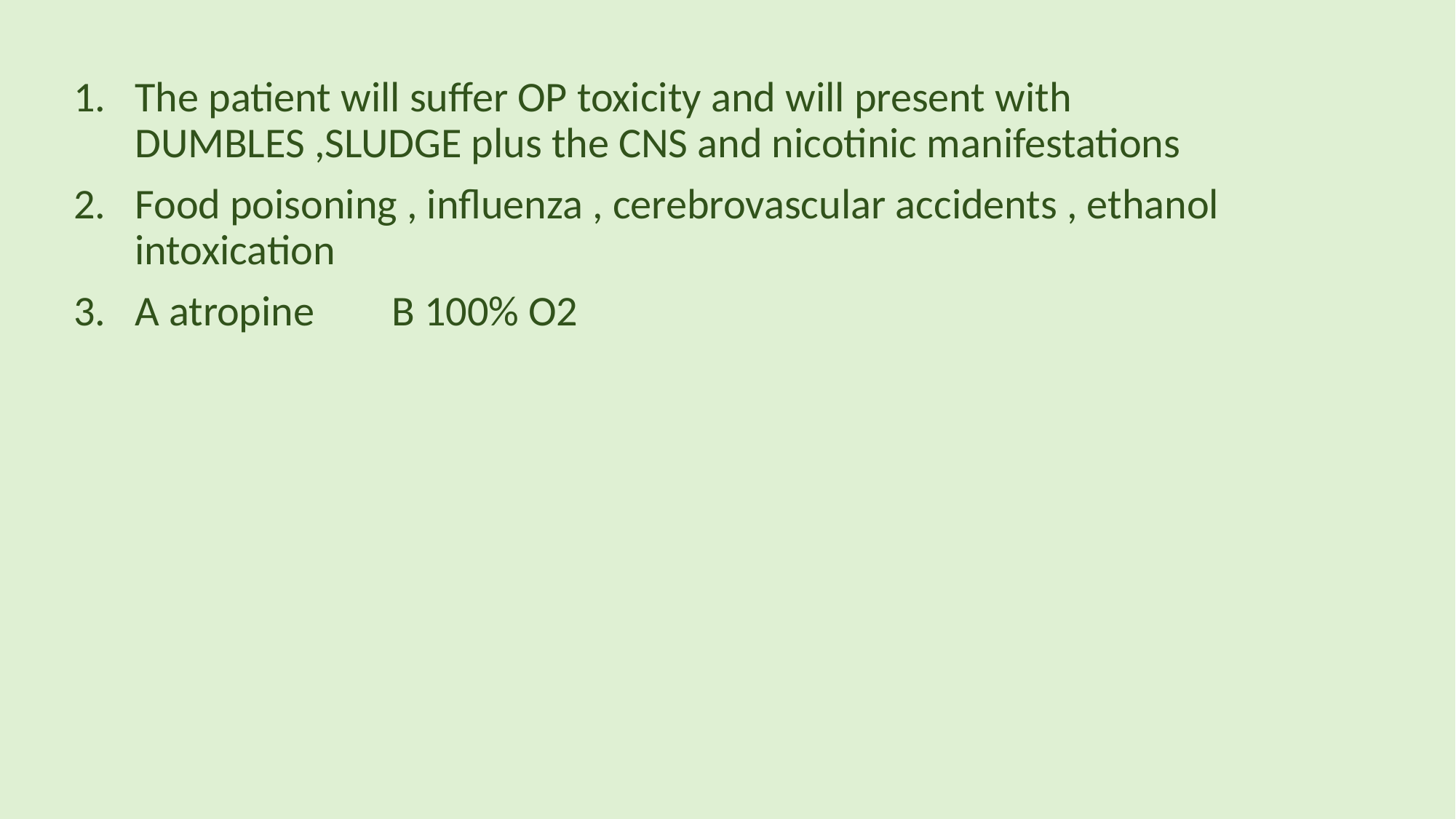

The patient will suffer OP toxicity and will present with DUMBLES ,SLUDGE plus the CNS and nicotinic manifestations
Food poisoning , influenza , cerebrovascular accidents , ethanol intoxication
A atropine        B 100% O2